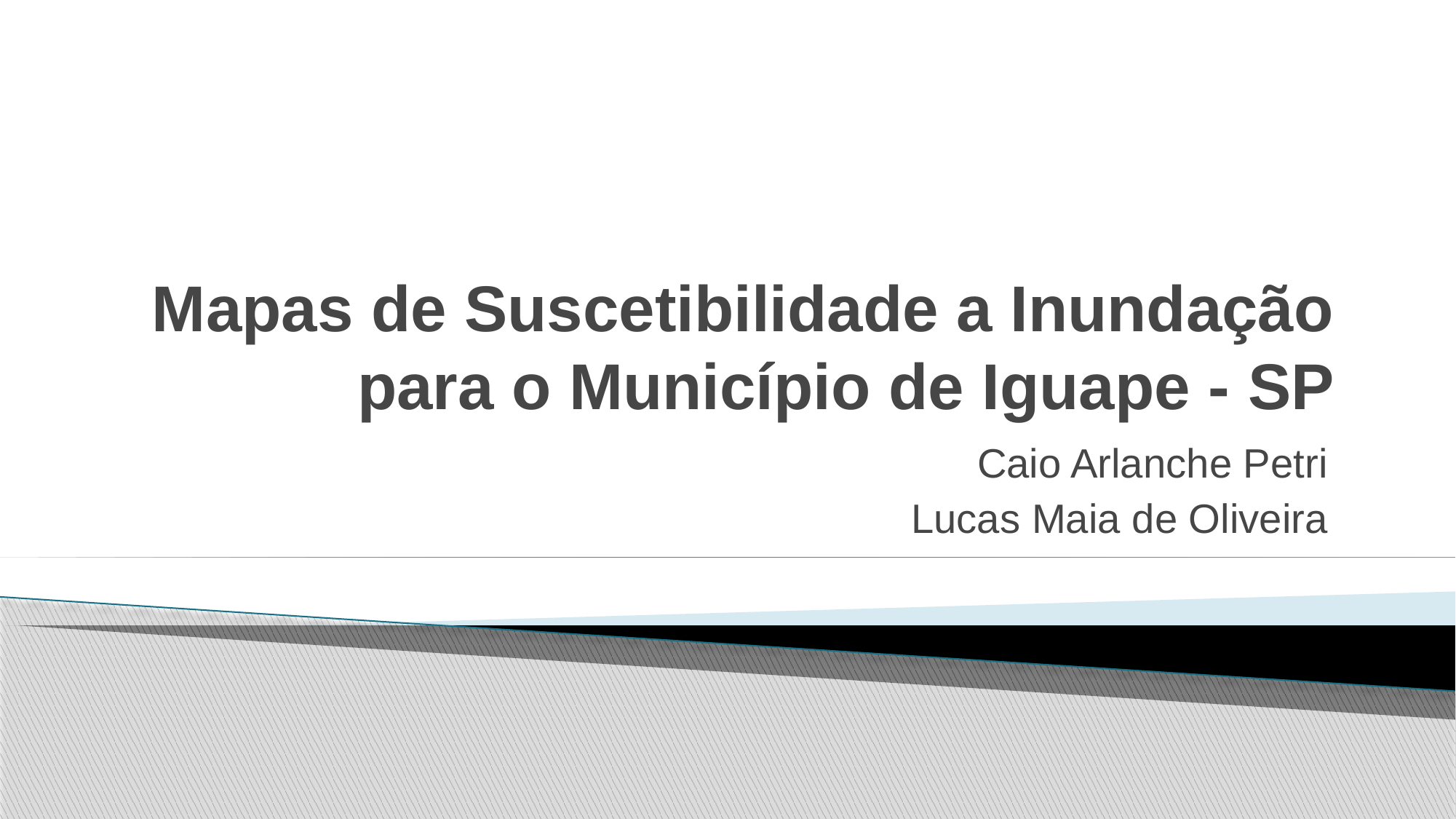

# Mapas de Suscetibilidade a Inundação para o Município de Iguape - SP
Caio Arlanche Petri
Lucas Maia de Oliveira